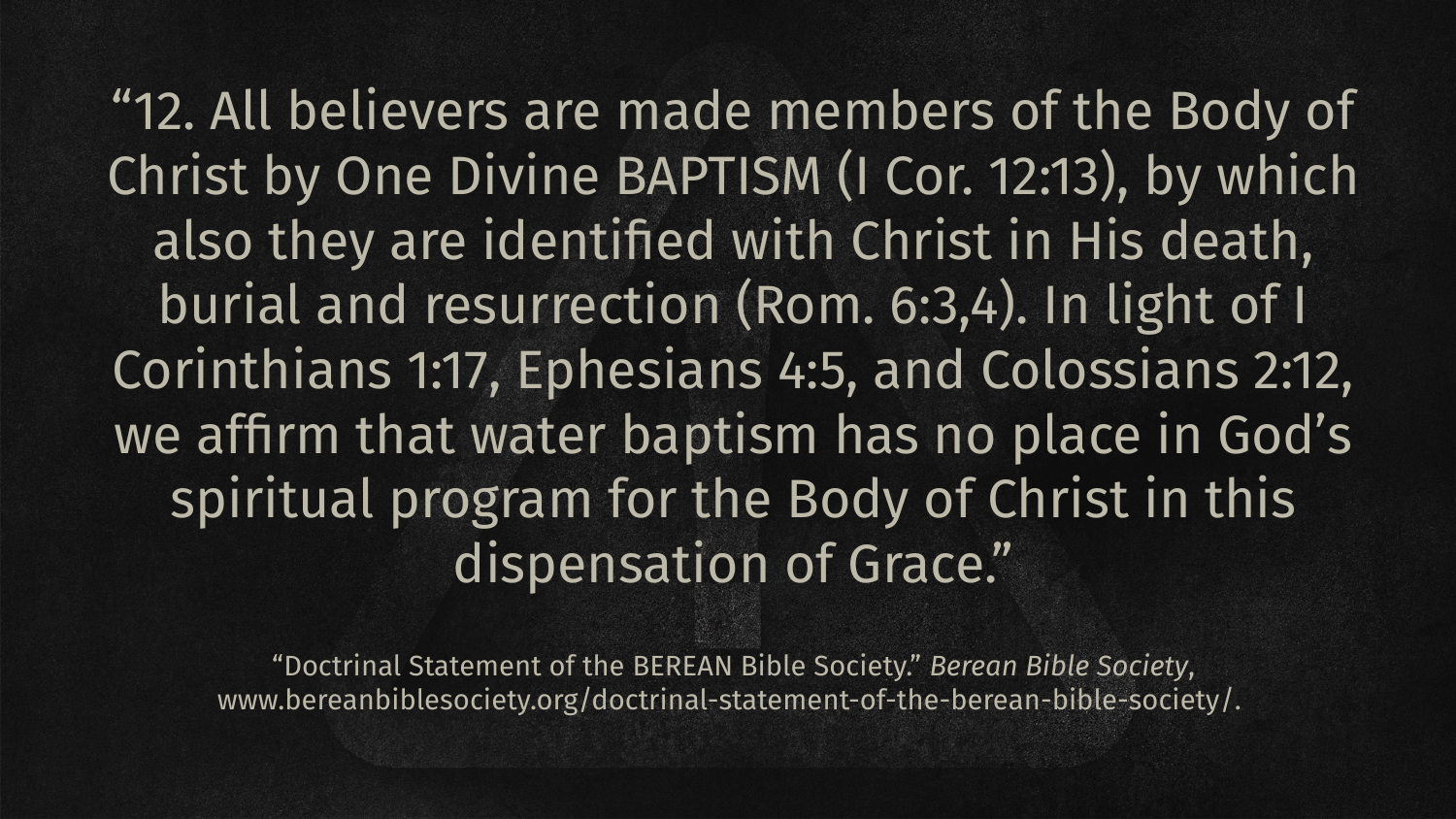

“12. All believers are made members of the Body of Christ by One Divine BAPTISM (I Cor. 12:13), by which also they are identified with Christ in His death, burial and resurrection (Rom. 6:3,4). In light of I Corinthians 1:17, Ephesians 4:5, and Colossians 2:12, we affirm that water baptism has no place in God’s spiritual program for the Body of Christ in this dispensation of Grace.”
“Doctrinal Statement of the BEREAN Bible Society.” Berean Bible Society, www.bereanbiblesociety.org/doctrinal-statement-of-the-berean-bible-society/.